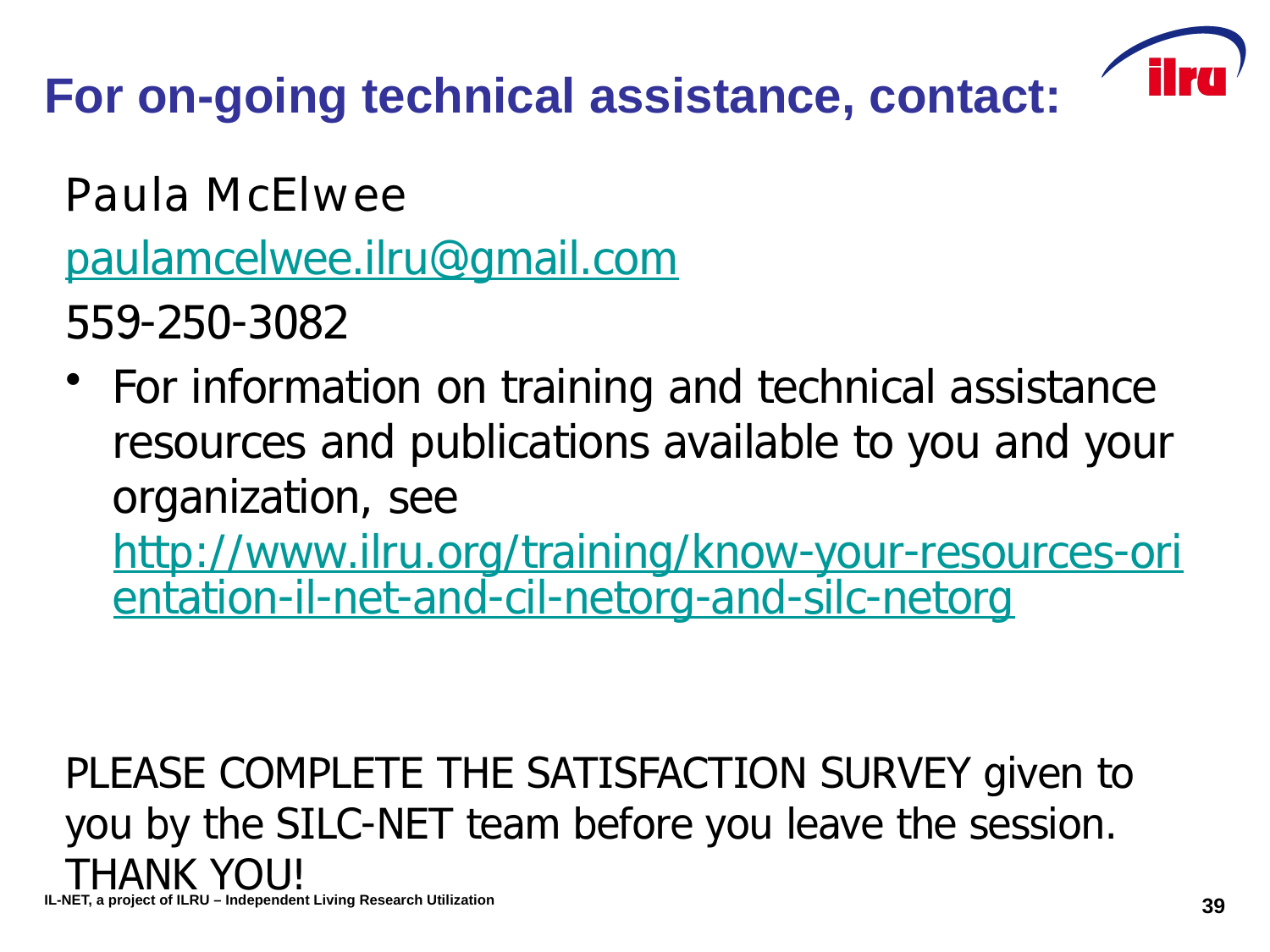

# For on-going technical assistance, contact:
Paula McElwee
paulamcelwee.ilru@gmail.com
559-250-3082
For information on training and technical assistance resources and publications available to you and your organization, see http://www.ilru.org/training/know-your-resources-orientation-il-net-and-cil-netorg-and-silc-netorg

PLEASE COMPLETE THE SATISFACTION SURVEY given to you by the SILC-NET team before you leave the session. THANK YOU!

39